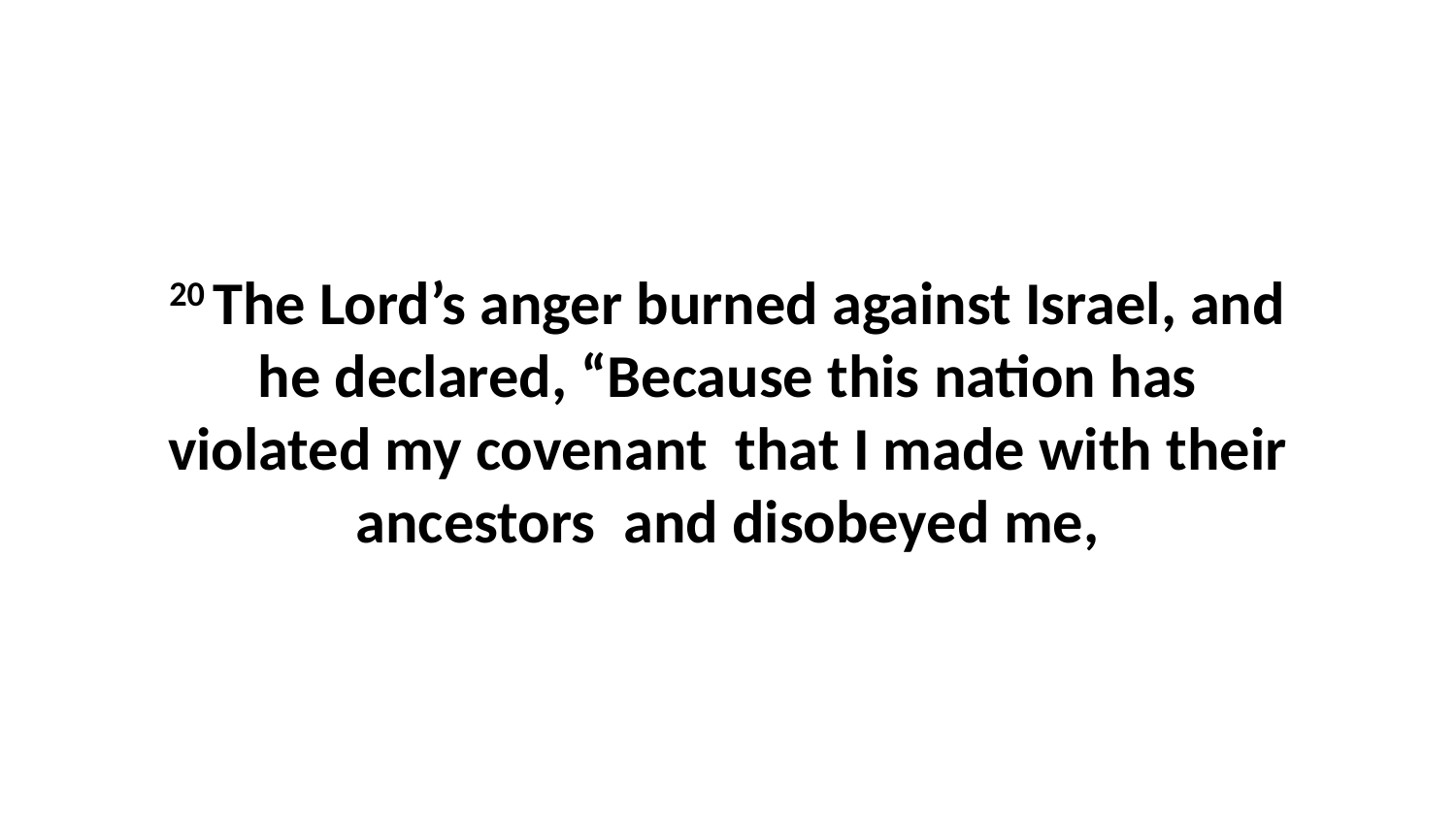

20 The Lord’s anger burned against Israel, and he declared, “Because this nation has violated my covenant  that I made with their ancestors  and disobeyed me,